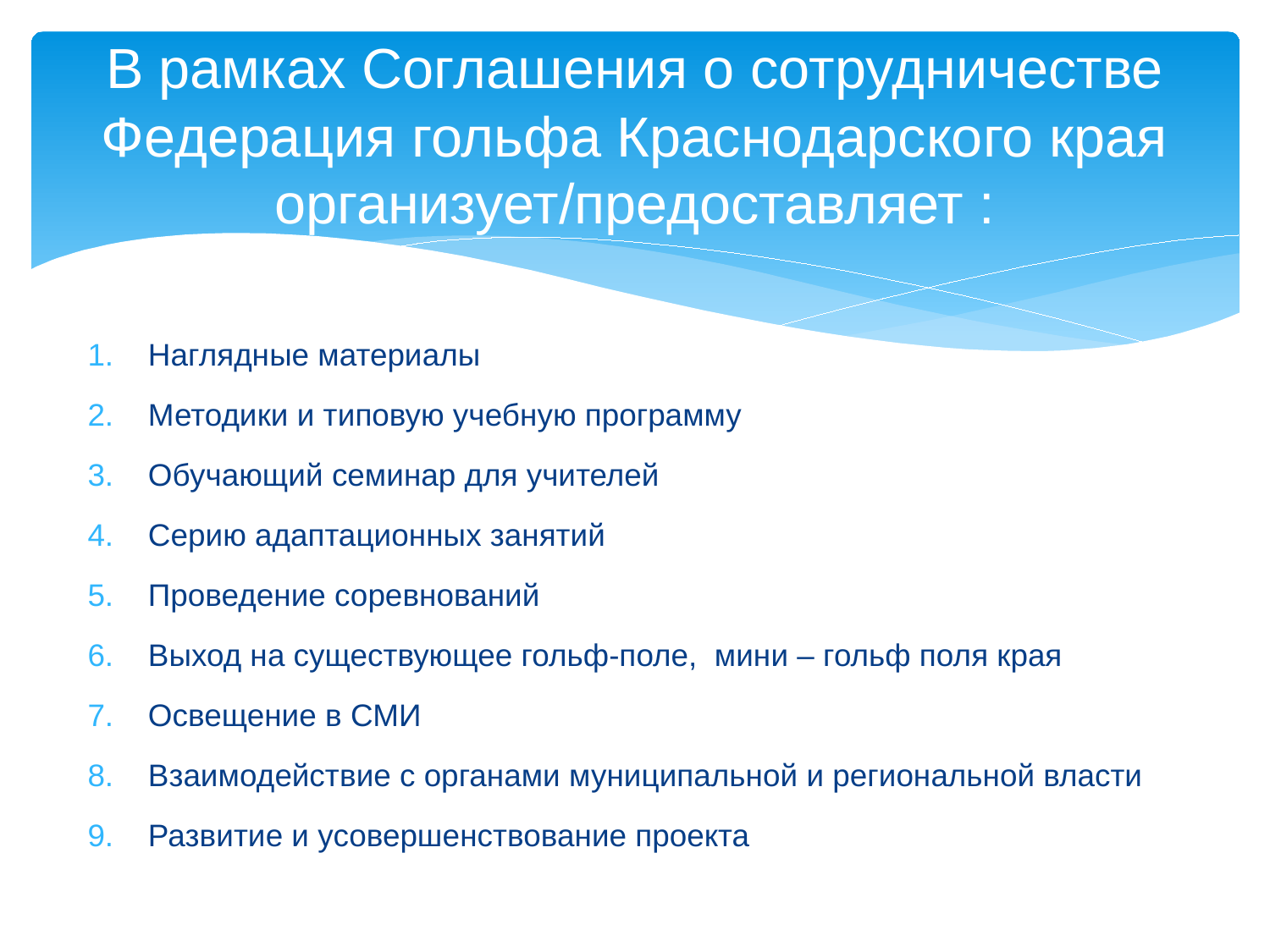

# В рамках Соглашения о сотрудничестве Федерация гольфа Краснодарского края организует/предоставляет :
Наглядные материалы
Методики и типовую учебную программу
Обучающий семинар для учителей
Серию адаптационных занятий
Проведение соревнований
Выход на существующее гольф-поле,  мини – гольф поля края
Освещение в СМИ
Взаимодействие с органами муниципальной и региональной власти
Развитие и усовершенствование проекта